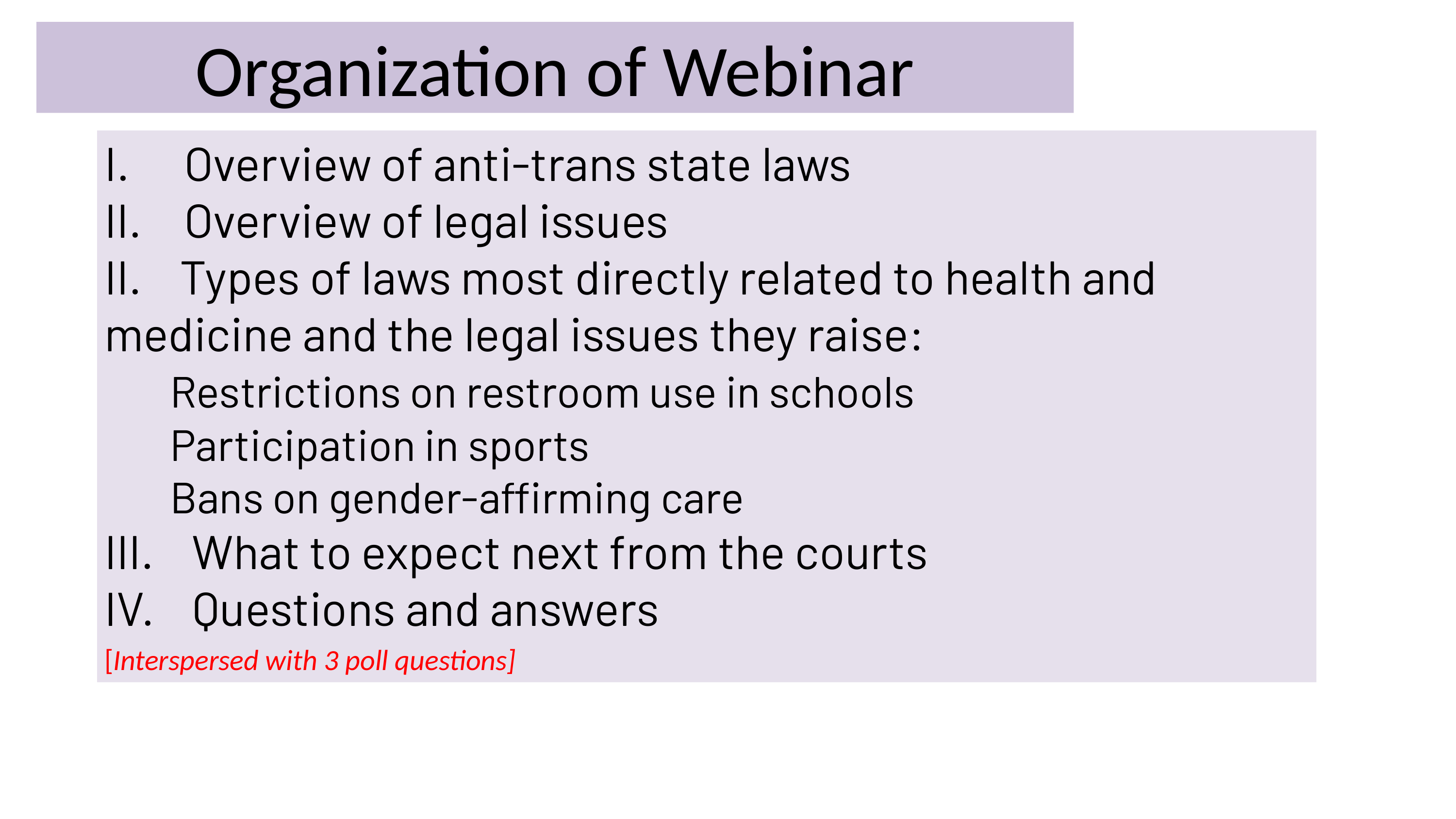

# Organization of Webinar
Overview of anti-trans state laws
Overview of legal issues
II.    Types of laws most directly related to health and medicine and the legal issues they raise:
	Restrictions on restroom use in schools
	Participation in sports
	Bans on gender-affirming care
III.    What to expect next from the courts
IV.    Questions and answers
[Interspersed with 3 poll questions]